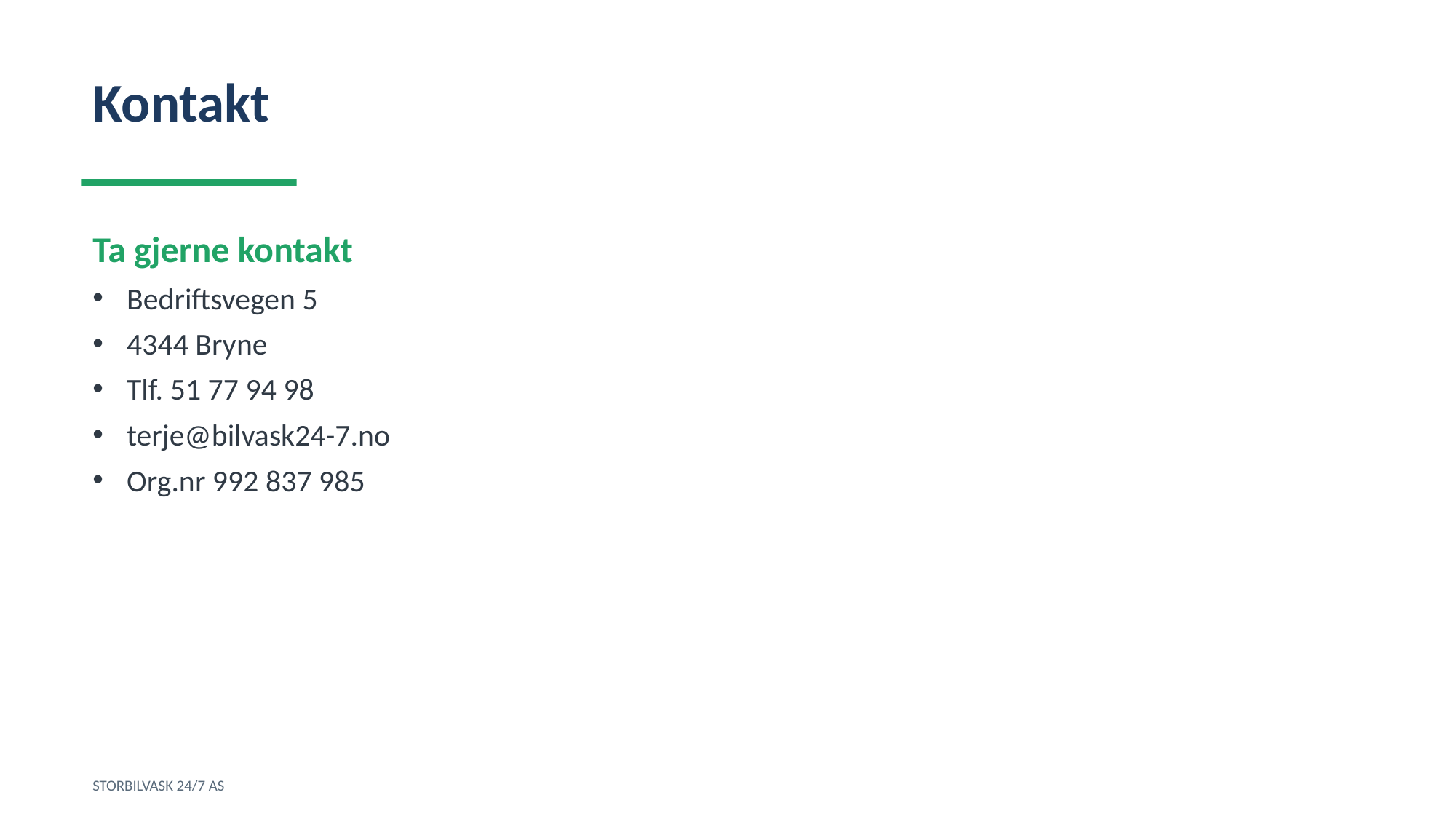

Kontakt

Ta gjerne kontakt
Bedriftsvegen 5
4344 Bryne
Tlf. 51 77 94 98
terje@bilvask24-7.no
Org.nr 992 837 985
STORBILVASK 24/7 AS